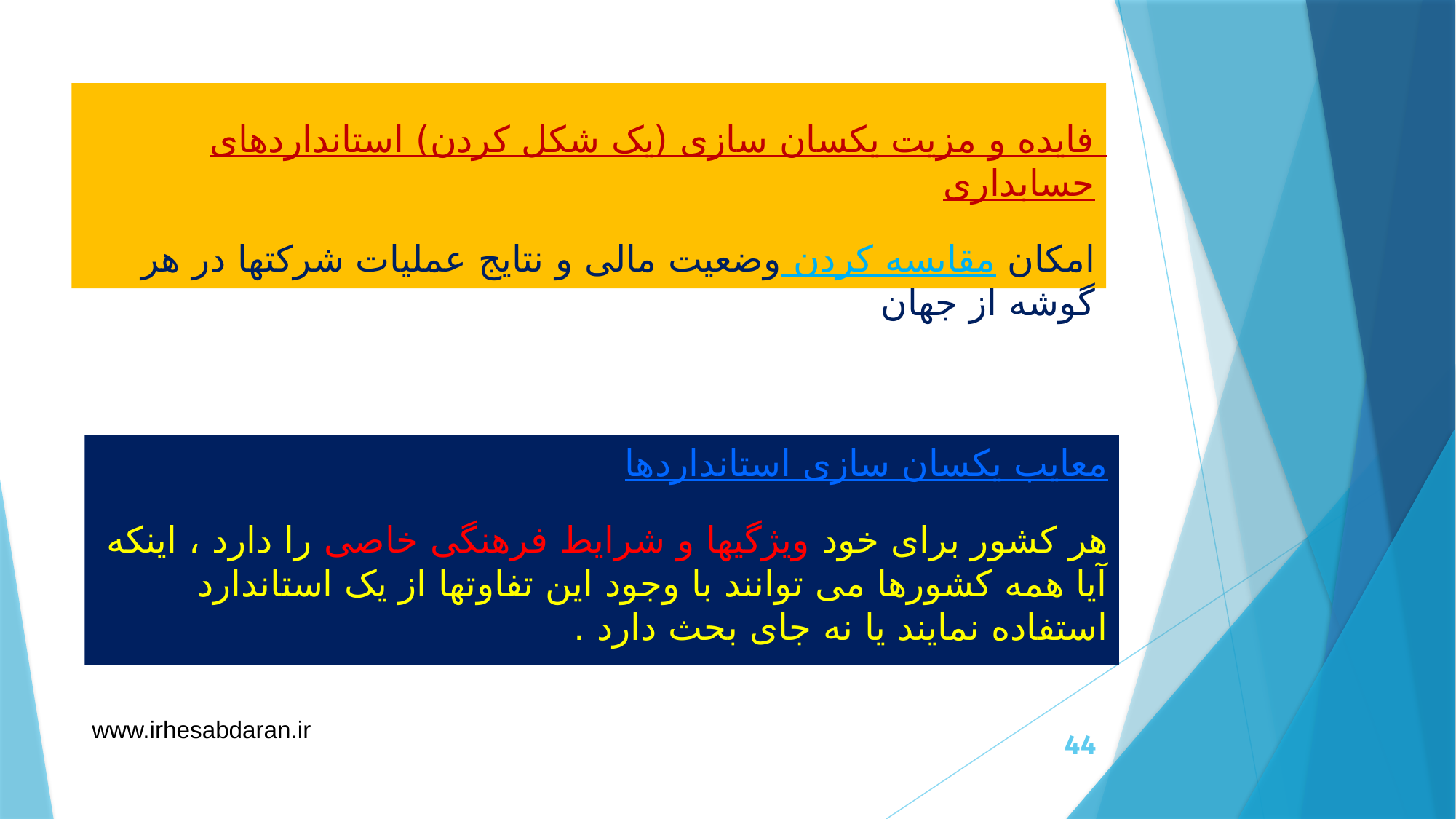

فایده و مزیت یکسان سازی (یک شکل کردن) استانداردهای حسابداری

امکان مقایسه کردن وضعیت مالی و نتایج عملیات شرکتها در هر گوشه از جهان

معایب یکسان سازی استانداردها

هر کشور برای خود ویژگیها و شرایط فرهنگی خاصی را دارد ، اینکه آیا همه کشورها می توانند با وجود این تفاوتها از یک استاندارد استفاده نمایند یا نه جای بحث دارد .

www.irhesabdaran.ir

44